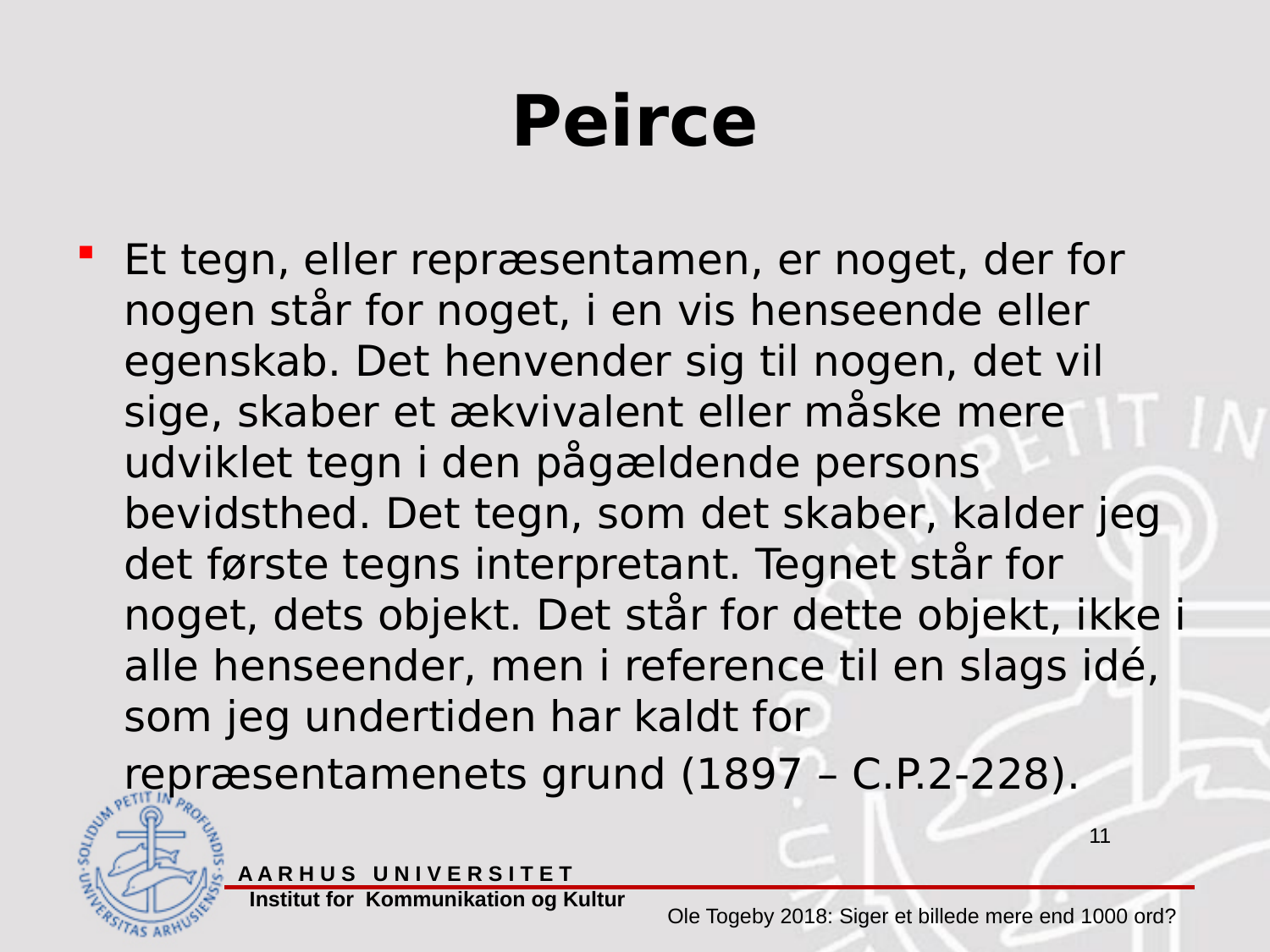

# Peirce
Et tegn, eller repræsentamen, er noget, der for nogen står for noget, i en vis henseende eller egenskab. Det henvender sig til nogen, det vil sige, skaber et ækvivalent eller måske mere udviklet tegn i den pågældende persons bevidsthed. Det tegn, som det skaber, kalder jeg det første tegns interpretant. Tegnet står for noget, dets objekt. Det står for dette objekt, ikke i alle henseender, men i reference til en slags idé, som jeg undertiden har kaldt for repræsentamenets grund (1897 – C.P.2-228).

A A R H U S   U N I V E R S I T E T            Institut for  Kommunikation og Kultur